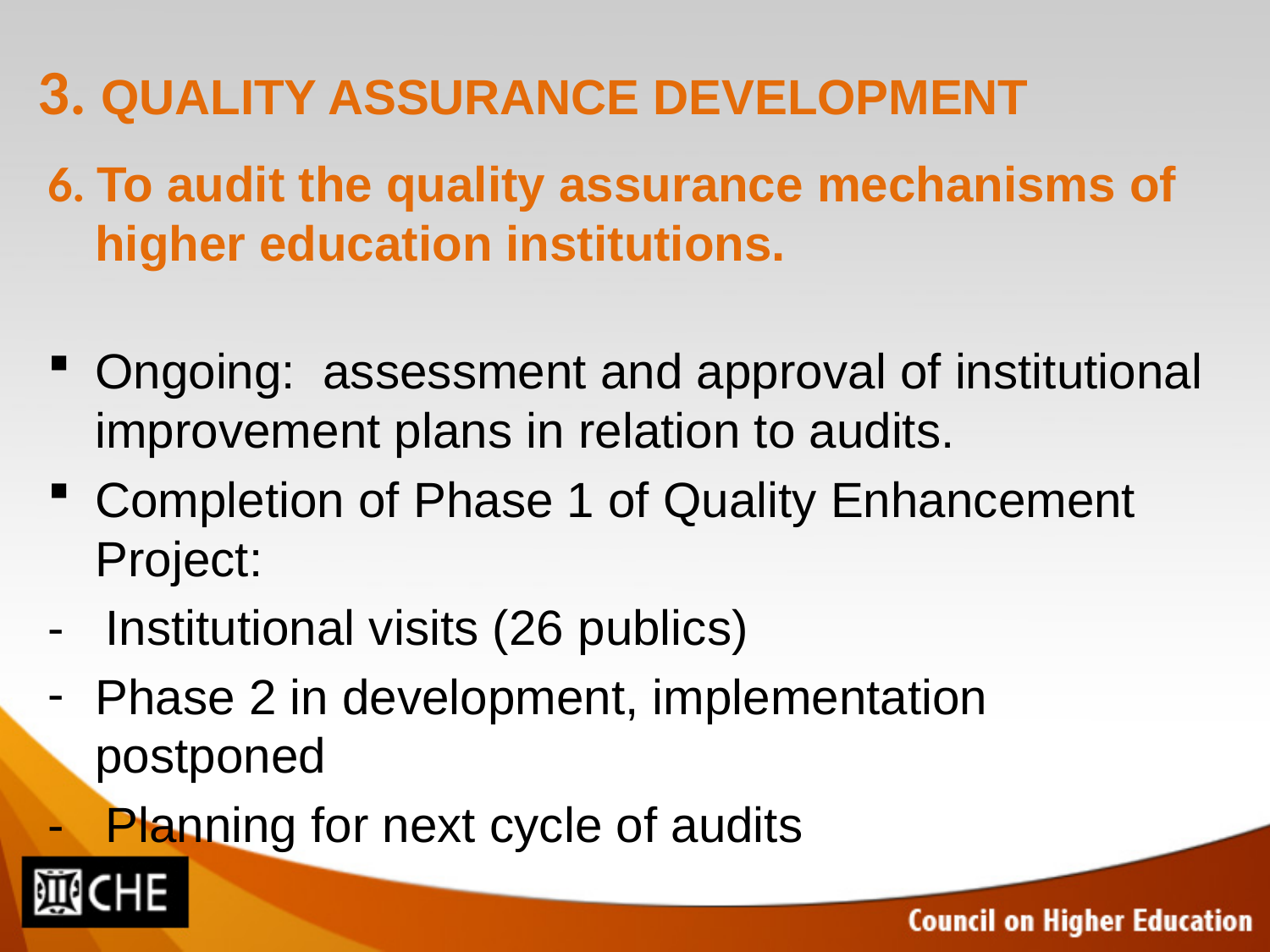

# 3. QUALITY ASSURANCE DEVELOPMENT
6. To audit the quality assurance mechanisms of higher education institutions.
Ongoing:  assessment and approval of institutional improvement plans in relation to audits.
Completion of Phase 1 of Quality Enhancement Project:
-   Institutional visits (26 publics)
Phase 2 in development, implementation postponed
-   Planning for next cycle of audits